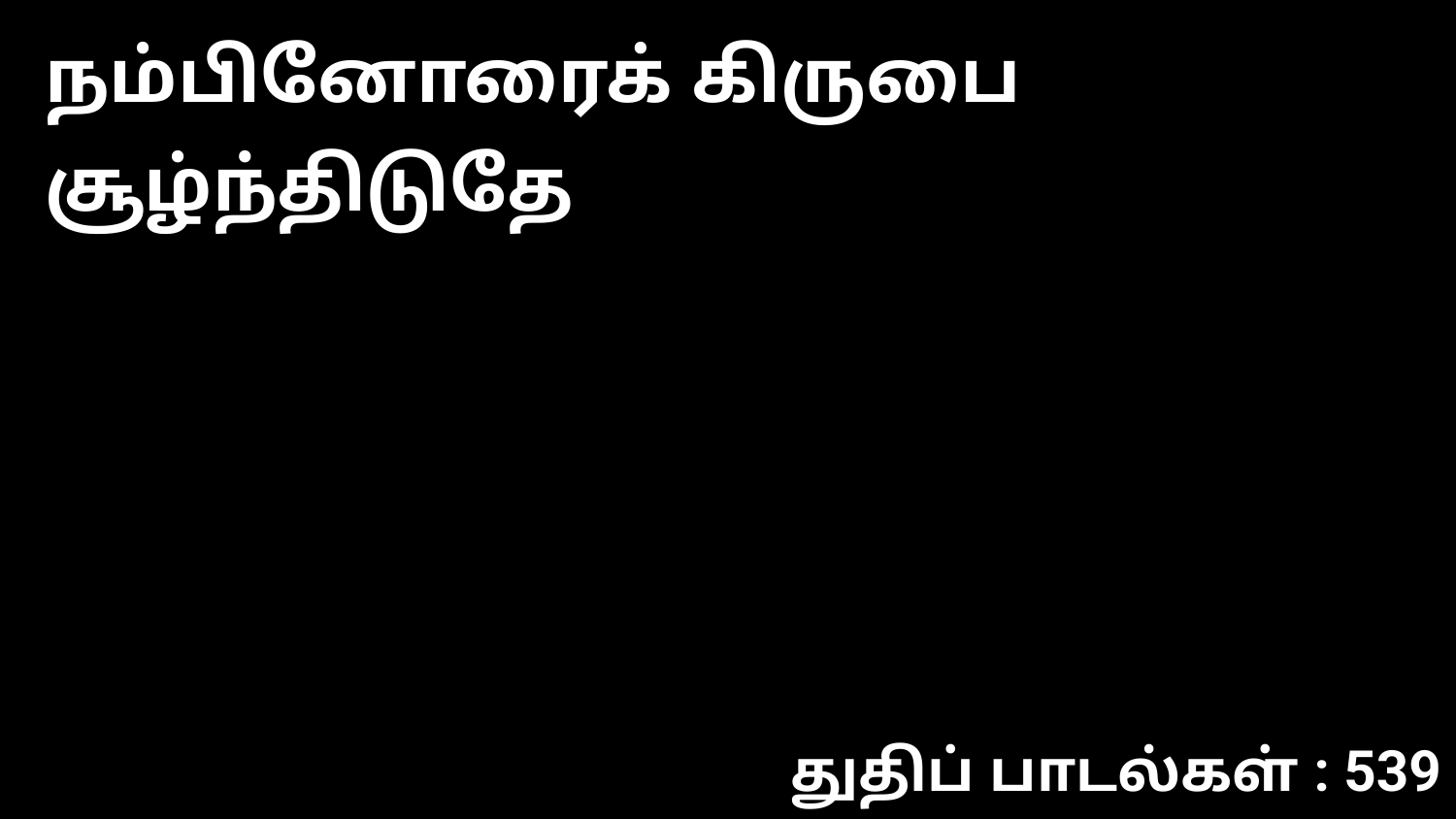

நம்பினோரைக் கிருபை சூழ்ந்திடுதே
துதிப் பாடல்கள் : 539